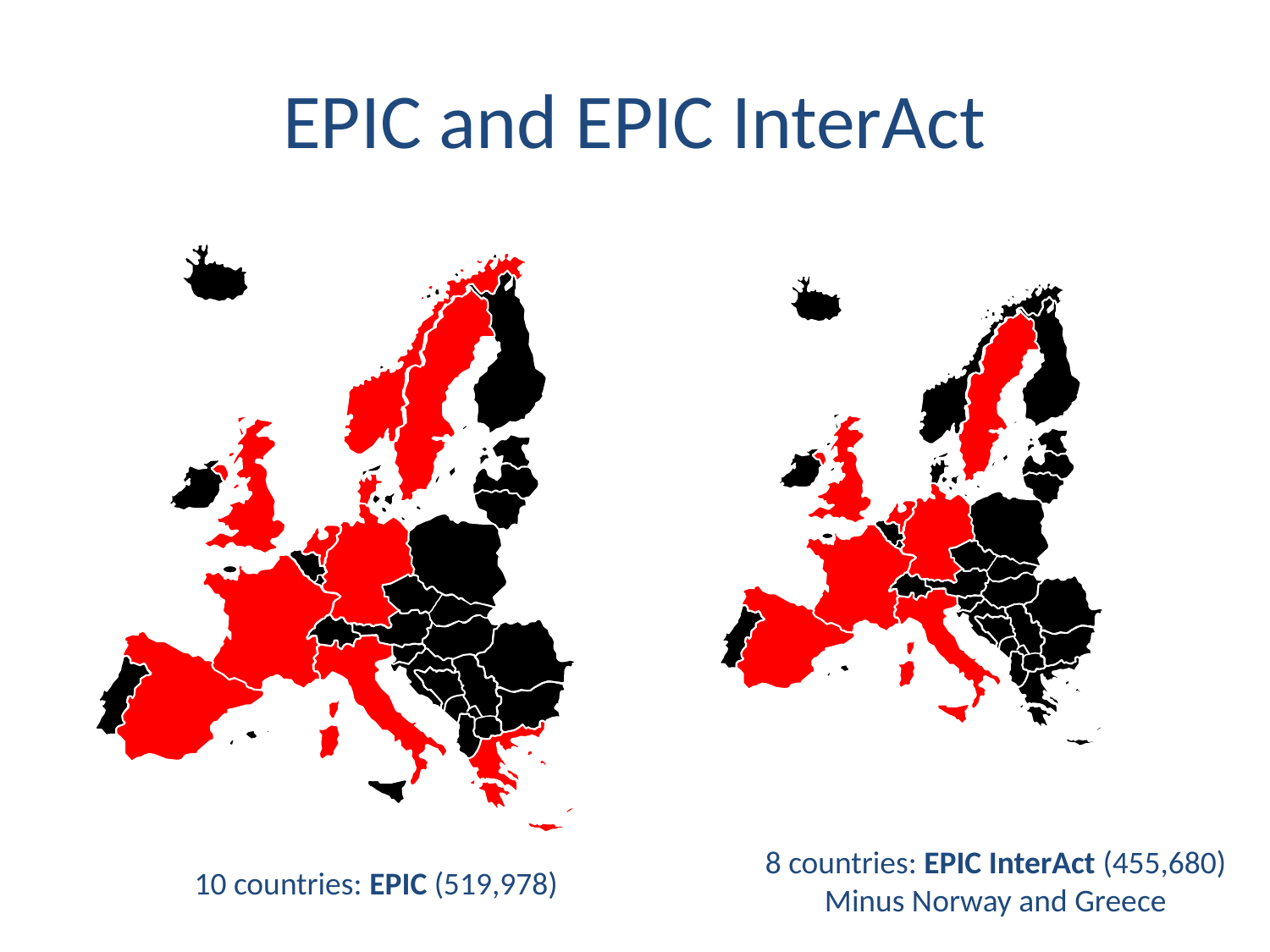

# EPIC and EPIC InterAct

8 countries: EPIC InterAct (455,680)
Minus Norway and Greece
10 countries: EPIC (519,978)